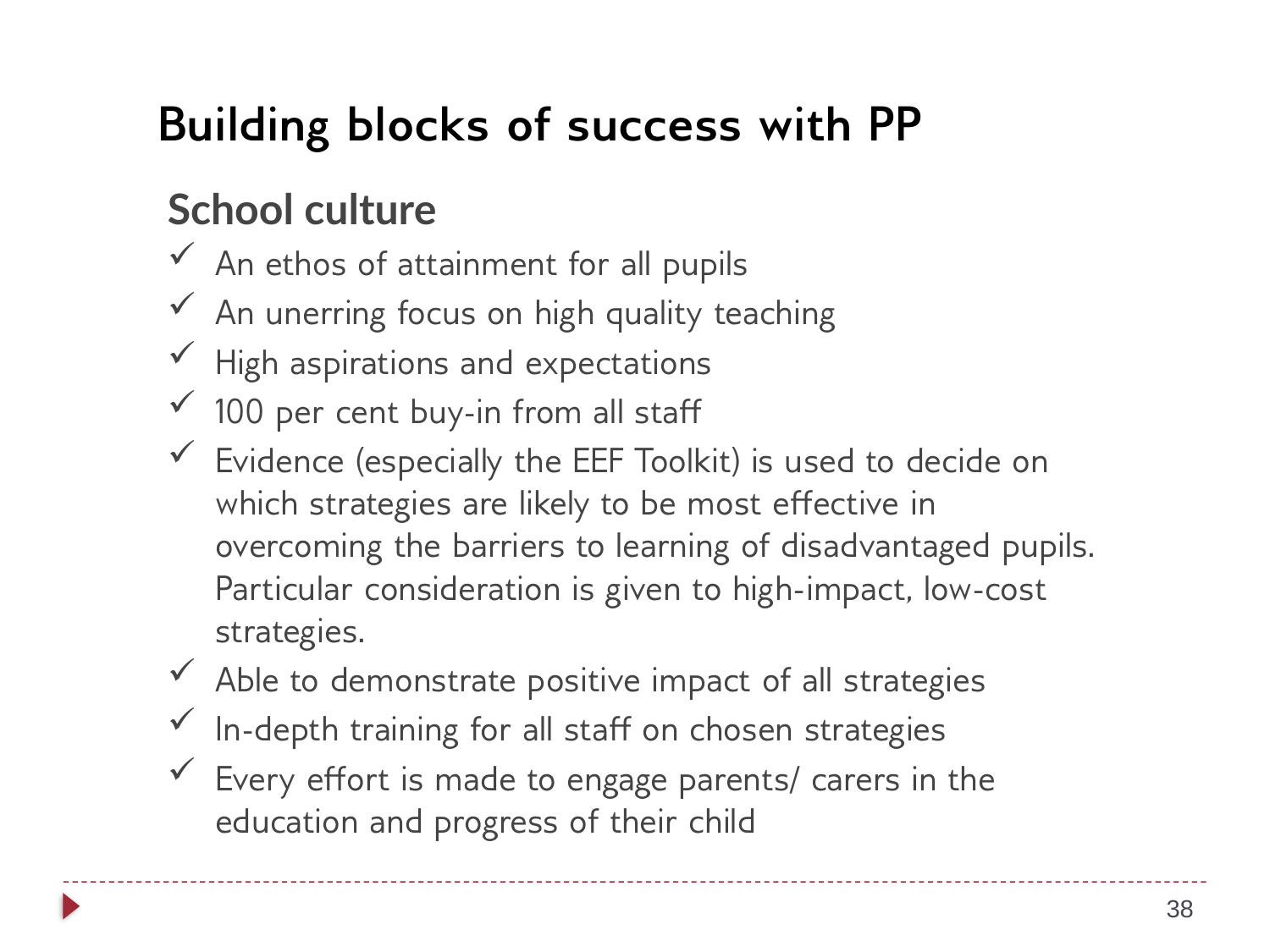

Building blocks of success with PP
School culture
An ethos of attainment for all pupils
An unerring focus on high quality teaching
High aspirations and expectations
100 per cent buy-in from all staff
Evidence (especially the EEF Toolkit) is used to decide on which strategies are likely to be most effective in overcoming the barriers to learning of disadvantaged pupils. Particular consideration is given to high-impact, low-cost strategies.
Able to demonstrate positive impact of all strategies
In-depth training for all staff on chosen strategies
Every effort is made to engage parents/ carers in the education and progress of their child

38